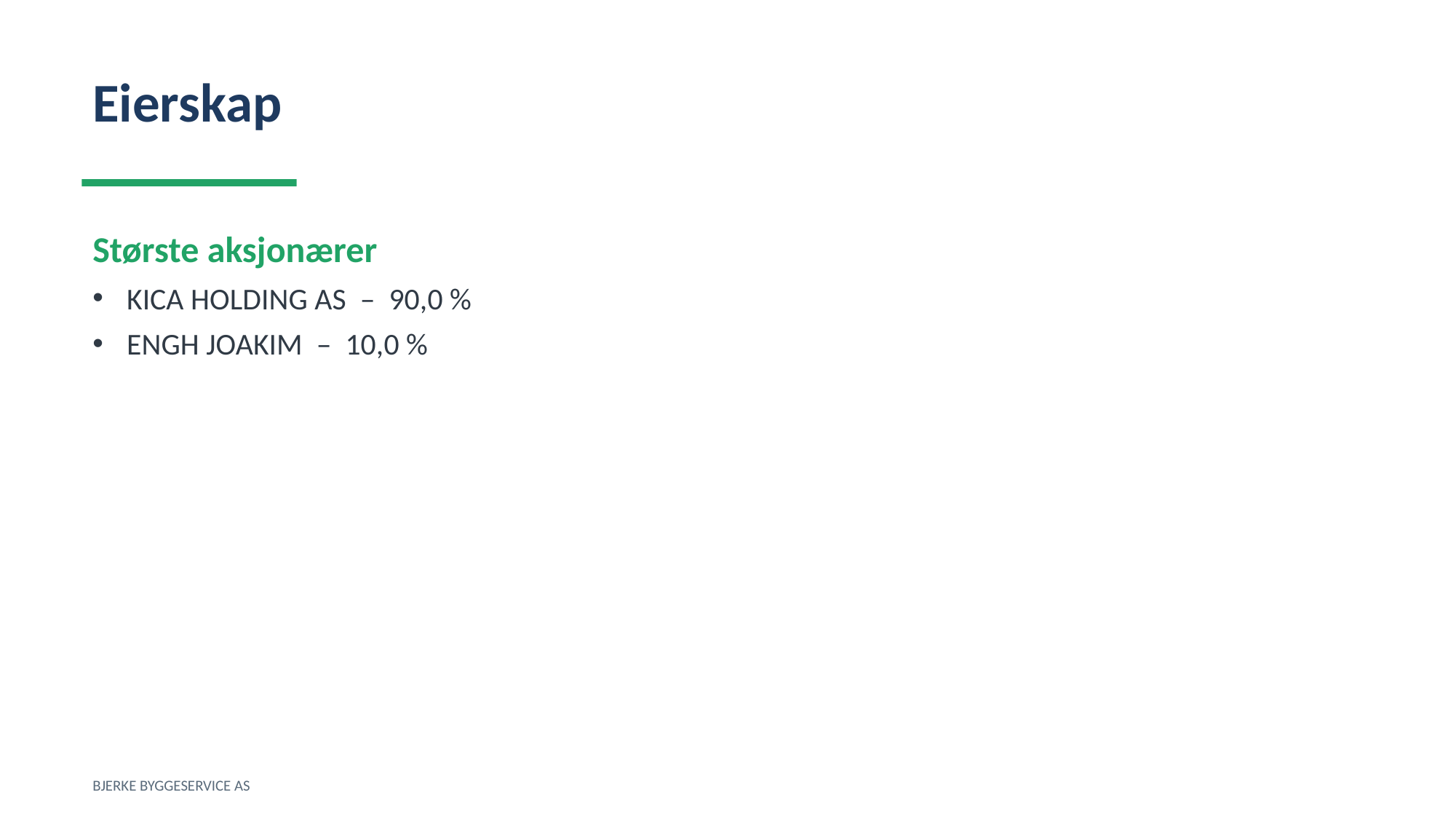

Eierskap

Største aksjonærer
KICA HOLDING AS  –  90,0 %
ENGH JOAKIM  –  10,0 %
BJERKE BYGGESERVICE AS